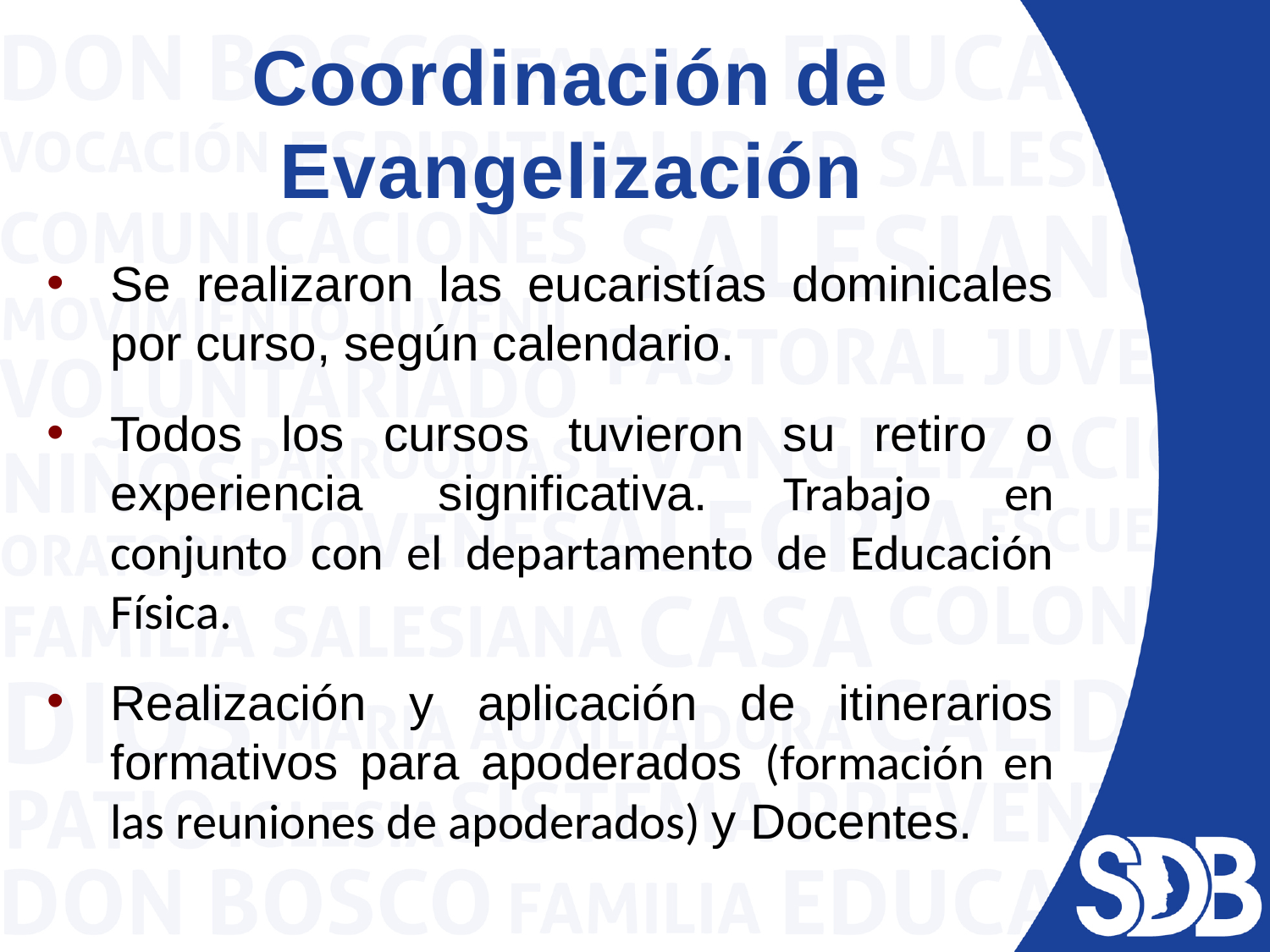

# Coordinación de Evangelización
Se realizaron las eucaristías dominicales por curso, según calendario.
Todos los cursos tuvieron su retiro o experiencia significativa. Trabajo en conjunto con el departamento de Educación Física.
Realización y aplicación de itinerarios formativos para apoderados (formación en las reuniones de apoderados) y Docentes.